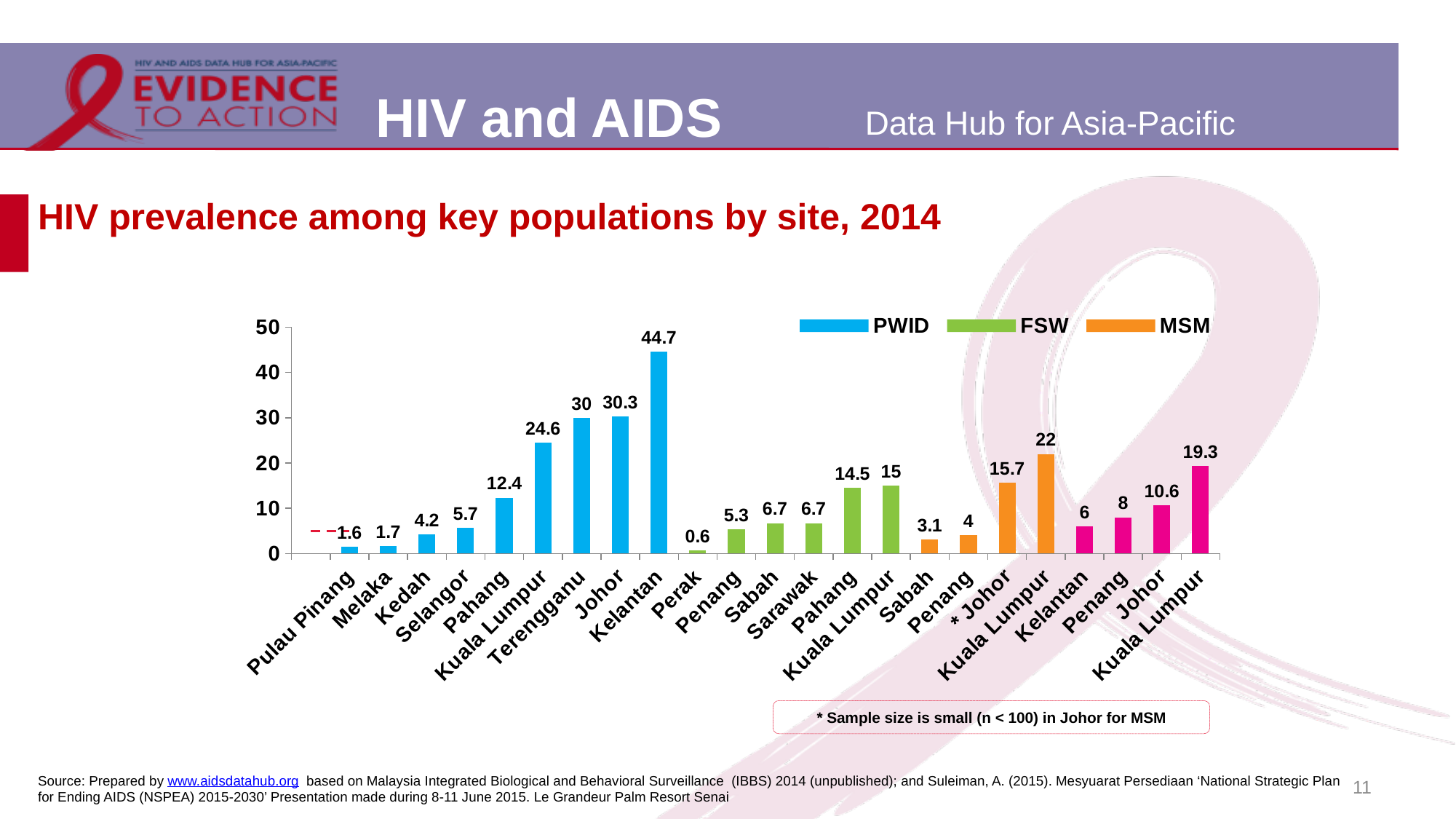

# HIV prevalence among key populations by site, 2014

[unsupported chart]

* Sample size is small (n < 100) in Johor for MSM
11
Source: Prepared by www.aidsdatahub.org  based on Malaysia Integrated Biological and Behavioral Surveillance  (IBBS) 2014 (unpublished); and Suleiman, A. (2015). Mesyuarat Persediaan ‘National Strategic Plan for Ending AIDS (NSPEA) 2015-2030’ Presentation made during 8-11 June 2015. Le Grandeur Palm Resort Senai